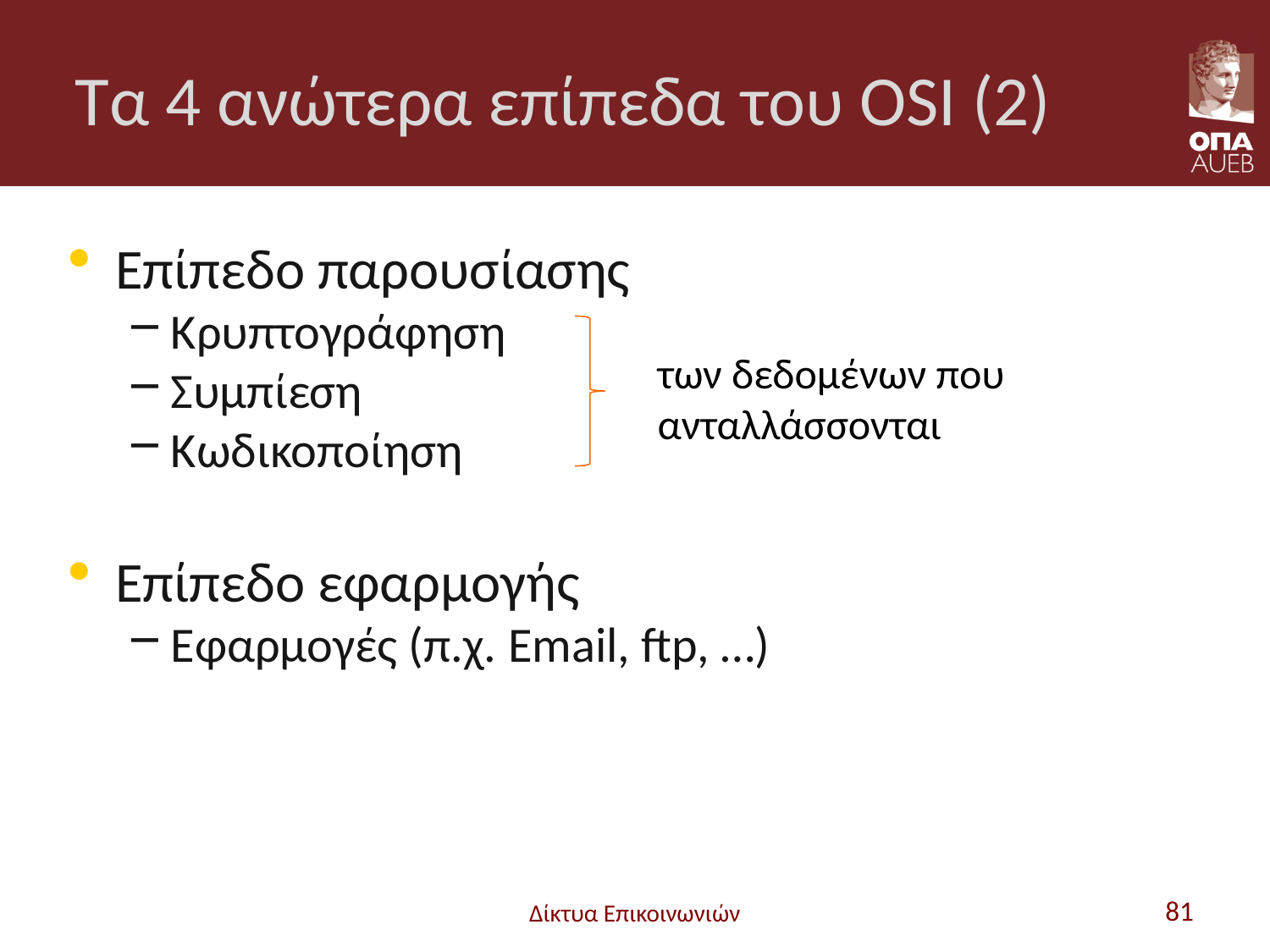

# Τα 4 ανώτερα επίπεδα του OSI (2)
Επίπεδο παρουσίασης
Κρυπτογράφηση
Συμπίεση
Κωδικοποίηση

Επίπεδο εφαρμογής
Εφαρμογές (π.χ. Email, ftp, …)

των δεδομένων που ανταλλάσσονται
Δίκτυα Επικοινωνιών
81